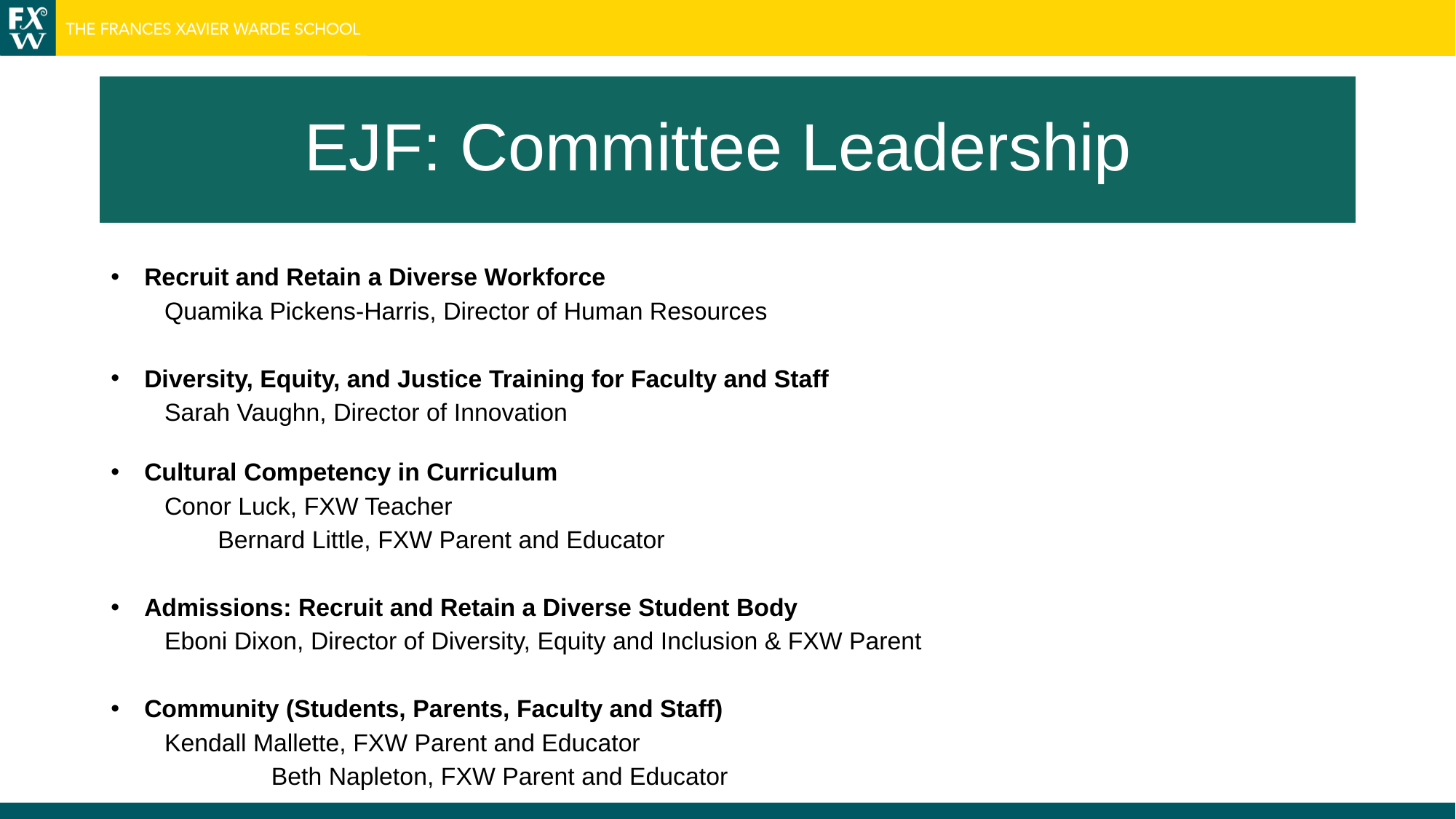

# EJF: Committee Leadership

Recruit and Retain a Diverse Workforce
	Quamika Pickens-Harris, Director of Human Resources

Diversity, Equity, and Justice Training for Faculty and Staff
	Sarah Vaughn, Director of Innovation

Cultural Competency in Curriculum
	Conor Luck, FXW Teacher
               	Bernard Little, FXW Parent and Educator

Admissions: Recruit and Retain a Diverse Student Body
	Eboni Dixon, Director of Diversity, Equity and Inclusion & FXW Parent

Community (Students, Parents, Faculty and Staff)
	Kendall Mallette, FXW Parent and Educator
                   	Beth Napleton, FXW Parent and Educator